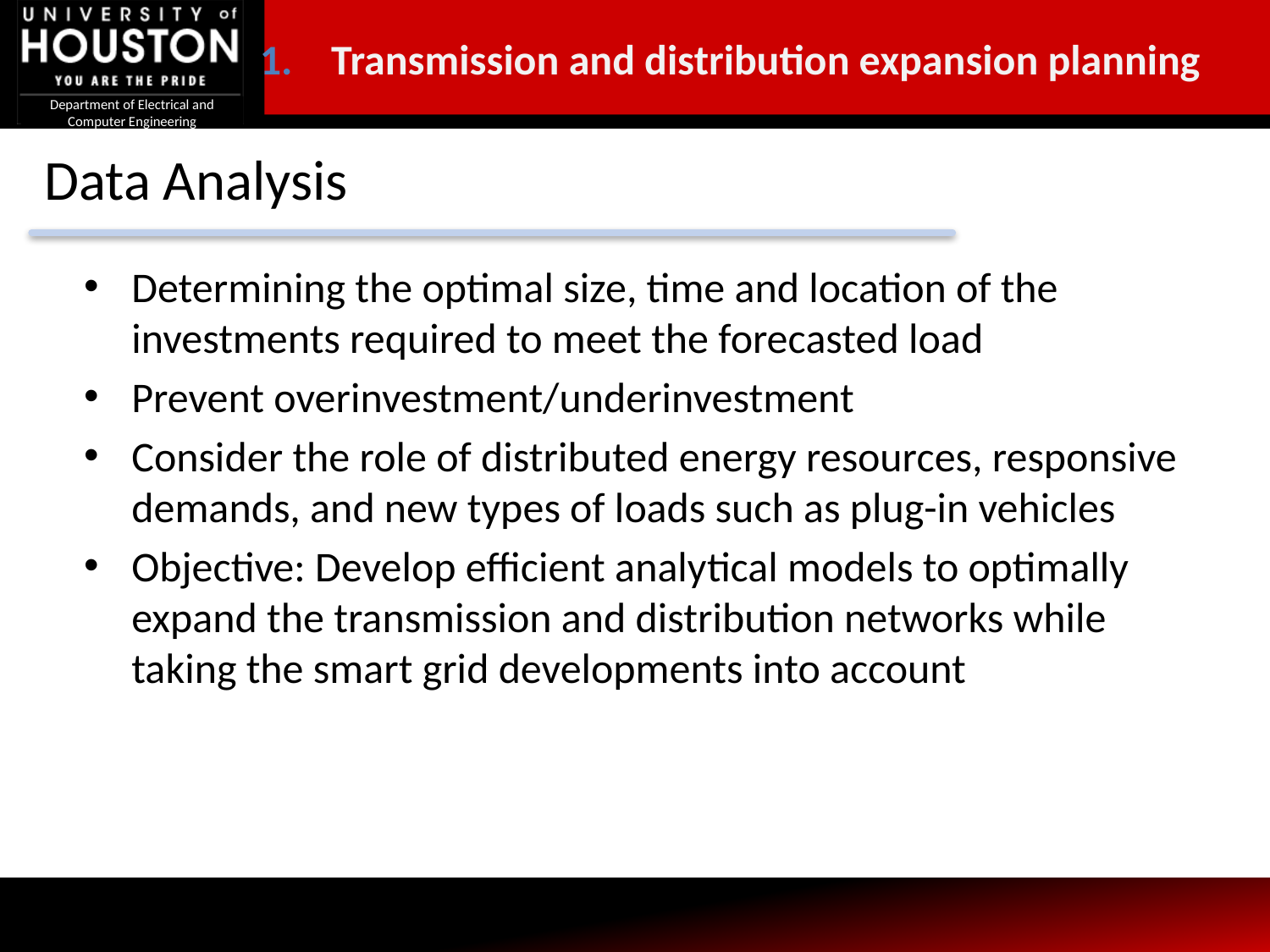

Transmission and distribution expansion planning
Department of Electrical and Computer Engineering
# Data Analysis
Determining the optimal size, time and location of the investments required to meet the forecasted load
Prevent overinvestment/underinvestment
Consider the role of distributed energy resources, responsive demands, and new types of loads such as plug-in vehicles
Objective: Develop efficient analytical models to optimally expand the transmission and distribution networks while taking the smart grid developments into account